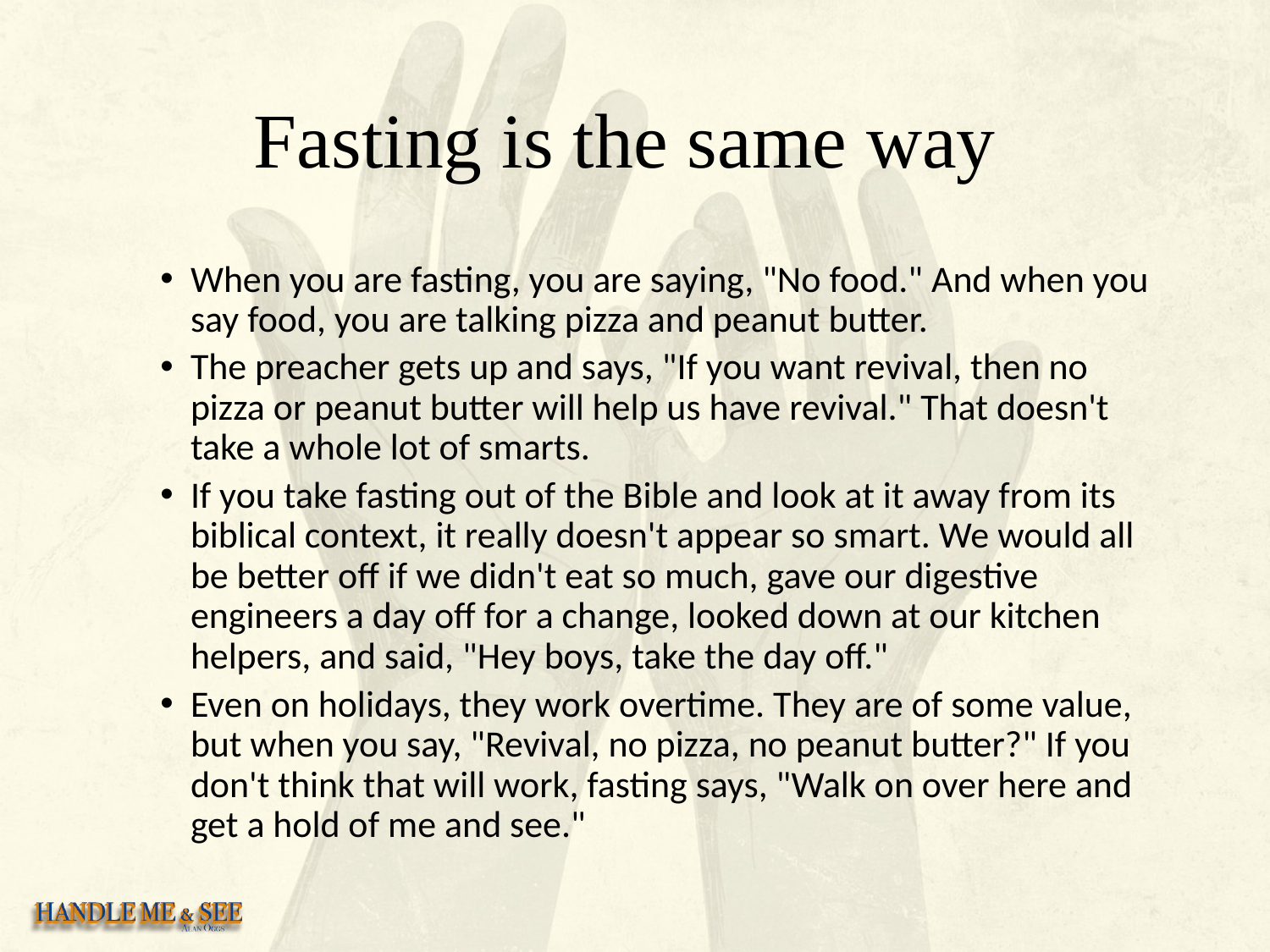

# Fasting is the same way
When you are fasting, you are saying, "No food." And when you say food, you are talking pizza and peanut butter.
The preacher gets up and says, "If you want revival, then no pizza or peanut butter will help us have revival." That doesn't take a whole lot of smarts.
If you take fasting out of the Bible and look at it away from its biblical context, it really doesn't appear so smart. We would all be better off if we didn't eat so much, gave our digestive engineers a day off for a change, looked down at our kitchen helpers, and said, "Hey boys, take the day off."
Even on holidays, they work overtime. They are of some value, but when you say, "Revival, no pizza, no peanut butter?" If you don't think that will work, fasting says, "Walk on over here and get a hold of me and see."